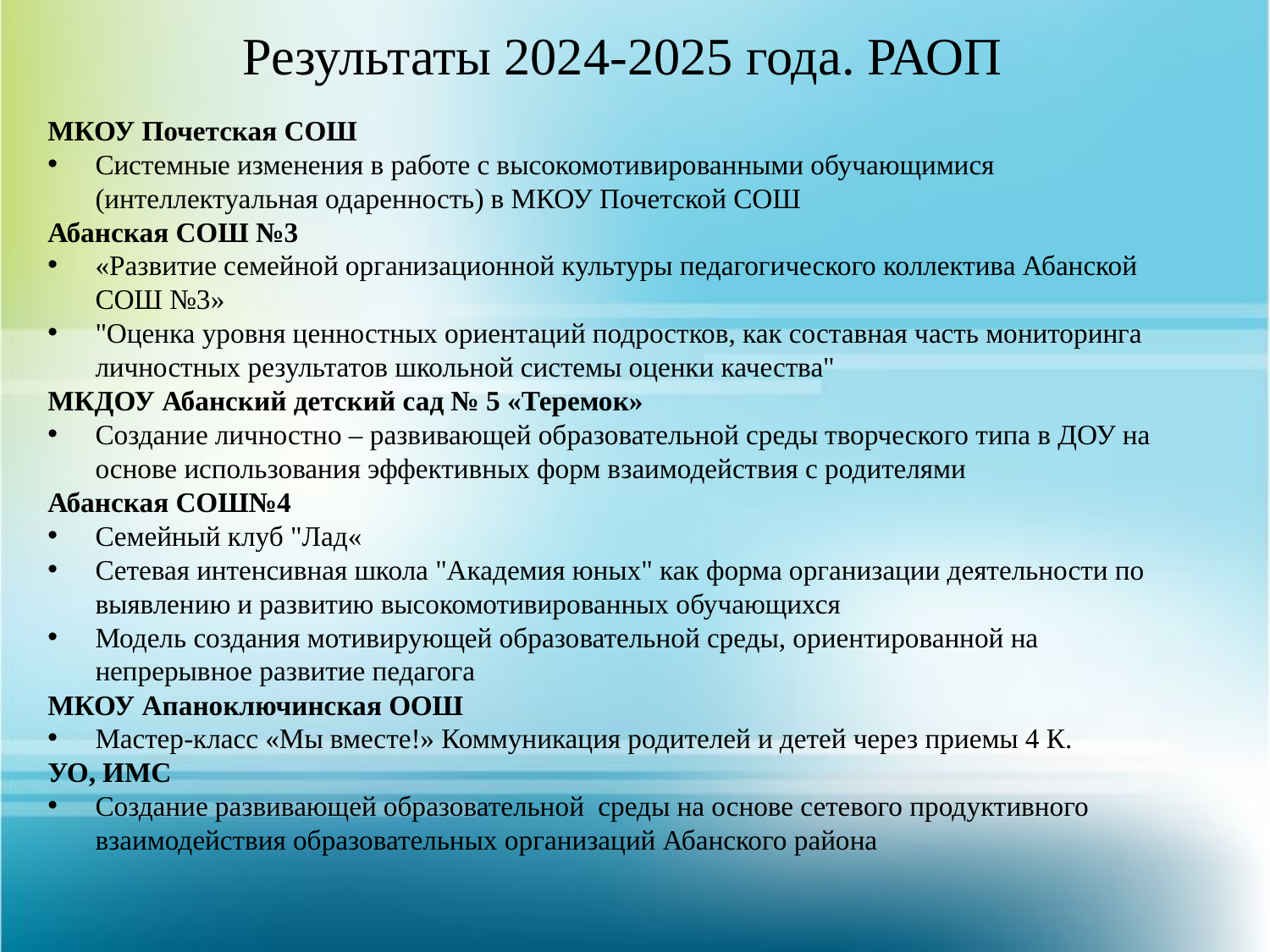

# Результаты 2024-2025 года. РАОП
МКОУ Почетская СОШ
Системные изменения в работе с высокомотивированными обучающимися (интеллектуальная одаренность) в МКОУ Почетской СОШ
Абанская СОШ №3
«Развитие семейной организационной культуры педагогического коллектива Абанской СОШ №3»
"Оценка уровня ценностных ориентаций подростков, как составная часть мониторинга личностных результатов школьной системы оценки качества"
МКДОУ Абанский детский сад № 5 «Теремок»
Создание личностно – развивающей образовательной среды творческого типа в ДОУ на основе использования эффективных форм взаимодействия с родителями
Абанская СОШ№4
Семейный клуб "Лад«
Сетевая интенсивная школа "Академия юных" как форма организации деятельности по выявлению и развитию высокомотивированных обучающихся
Модель создания мотивирующей образовательной среды, ориентированной на непрерывное развитие педагога
МКОУ Апаноключинская ООШ
Мастер-класс «Мы вместе!» Коммуникация родителей и детей через приемы 4 К.
УО, ИМС
Создание развивающей образовательной  среды на основе сетевого продуктивного взаимодействия образовательных организаций Абанского района